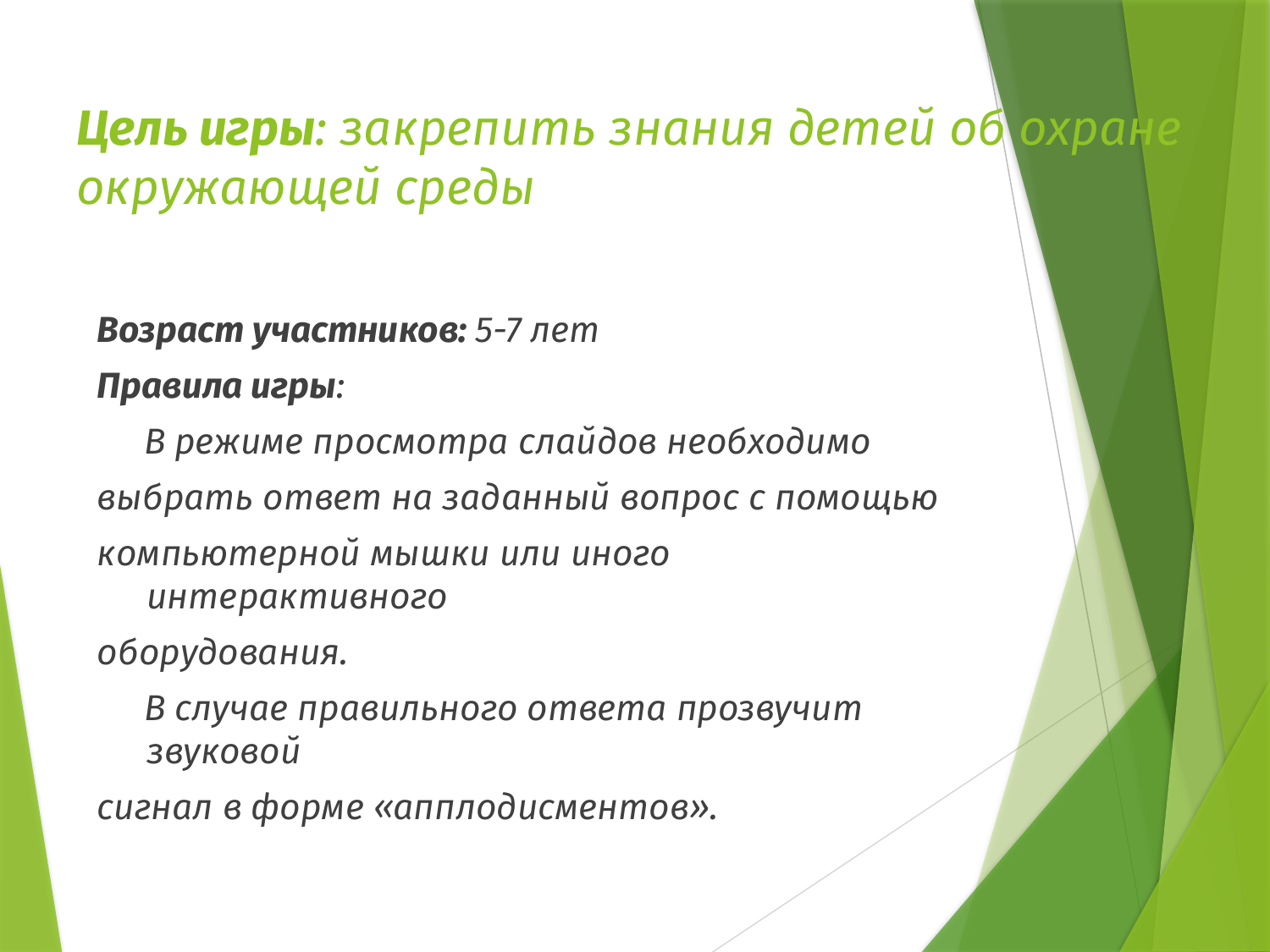

# Цель игры: закрепить знания детей об охране окружающей среды
Возраст участников: 5-7 лет
Правила игры:
     В режиме просмотра слайдов необходимо
выбрать ответ на заданный вопрос с помощью
компьютерной мышки или иного интерактивного
оборудования.
     В случае правильного ответа прозвучит звуковой
сигнал в форме «апплодисментов».